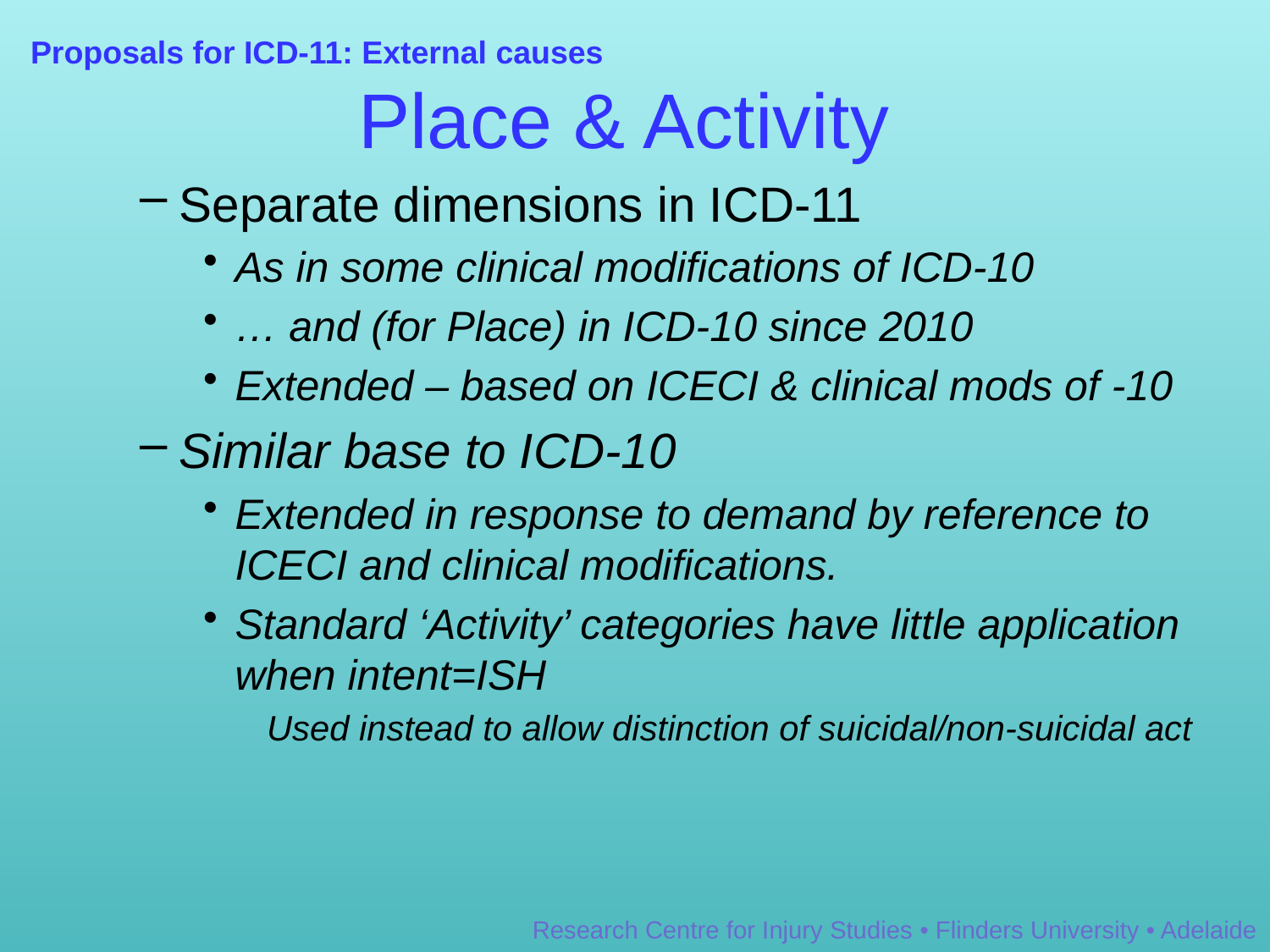

Proposals for ICD-11: External causes
# Place & Activity
Separate dimensions in ICD-11
As in some clinical modifications of ICD-10
… and (for Place) in ICD-10 since 2010
Extended – based on ICECI & clinical mods of -10
Similar base to ICD-10
Extended in response to demand by reference to ICECI and clinical modifications.
Standard ‘Activity’ categories have little application when intent=ISH
Used instead to allow distinction of suicidal/non-suicidal act
Research Centre for Injury Studies • Flinders University • Adelaide